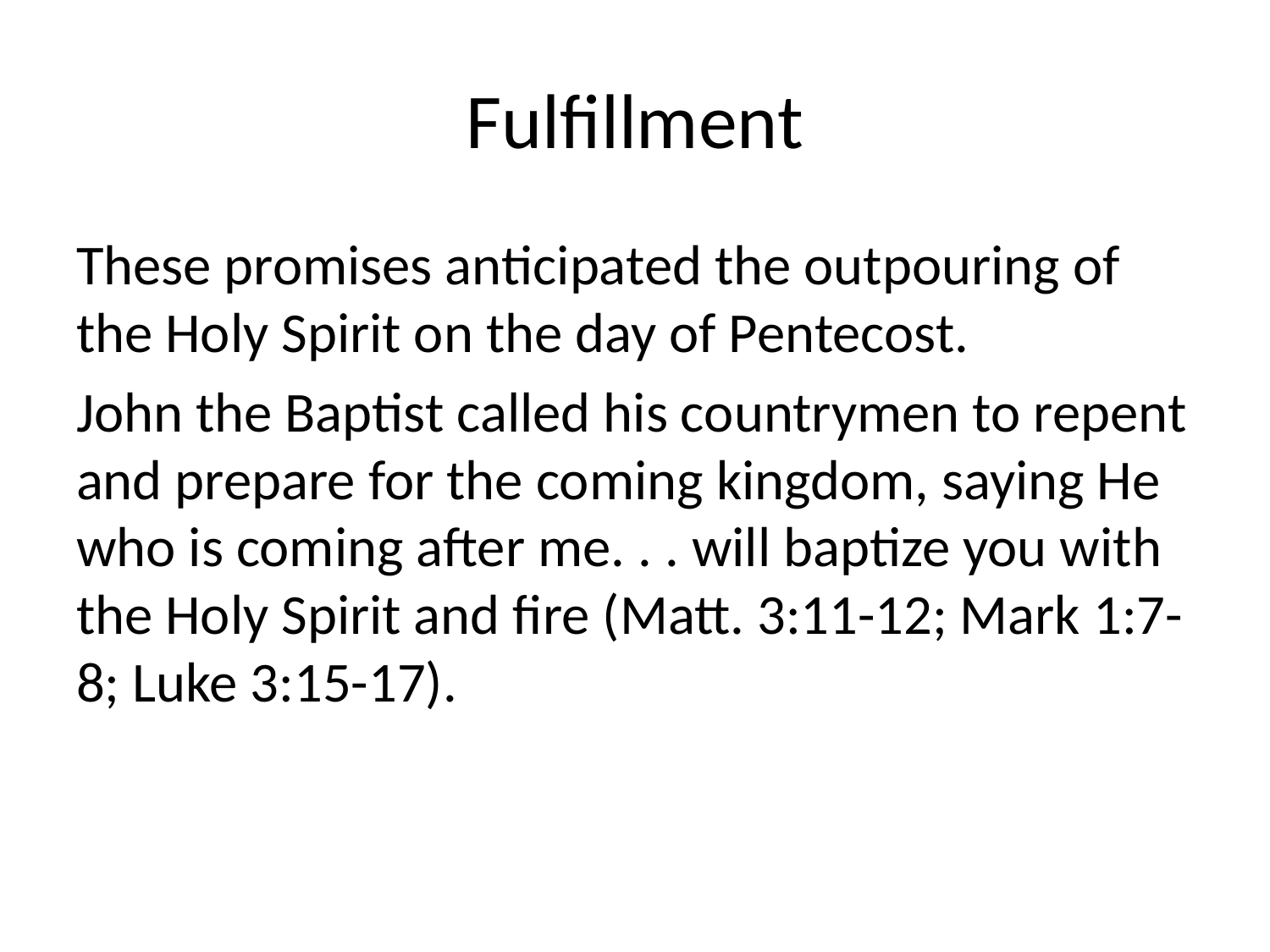

# Fulfillment
These promises anticipated the outpouring of the Holy Spirit on the day of Pentecost.
John the Baptist called his countrymen to repent and prepare for the coming kingdom, saying He who is coming after me. . . will baptize you with the Holy Spirit and fire (Matt. 3:11-12; Mark 1:7-8; Luke 3:15-17).